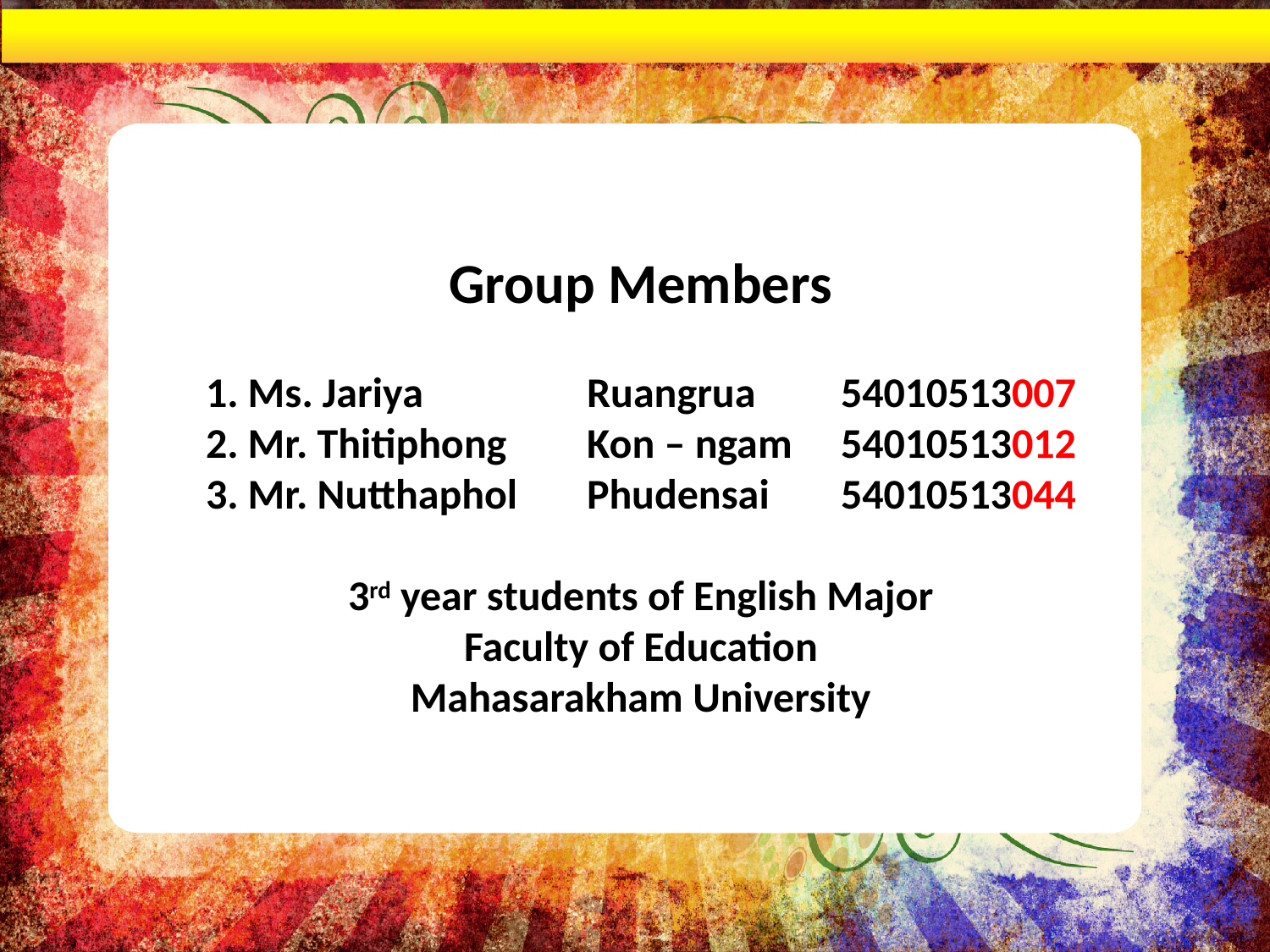

# Group Members 1. Ms. Jariya 		Ruangrua 	54010513007 2. Mr. Thitiphong	Kon – ngam	54010513012 3. Mr. Nutthaphol	Phudensai	54010513044 3rd year students of English Major Faculty of Education Mahasarakham University